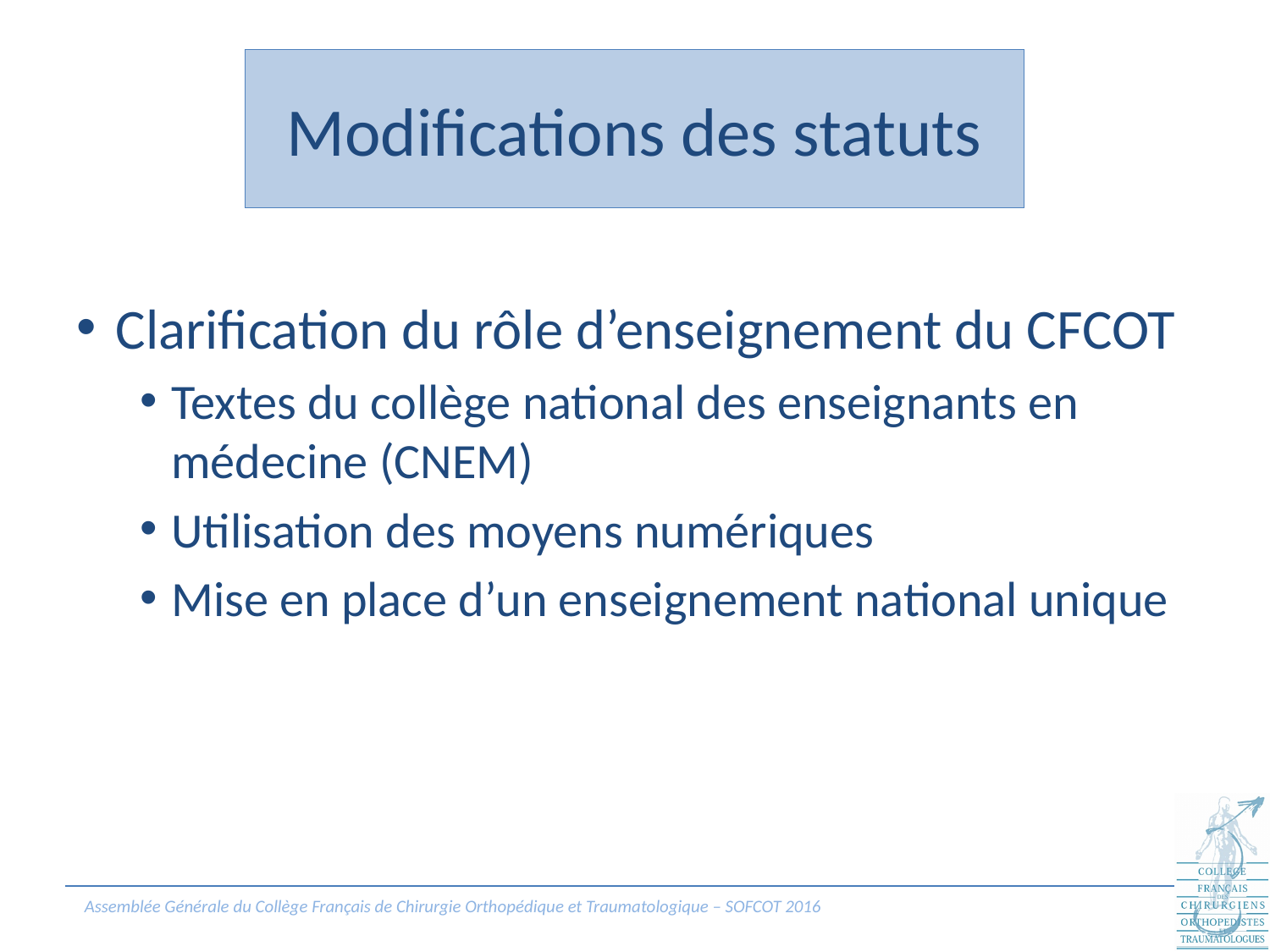

# Modifications des statuts
Clarification du rôle d’enseignement du CFCOT
Textes du collège national des enseignants en médecine (CNEM)
Utilisation des moyens numériques
Mise en place d’un enseignement national unique